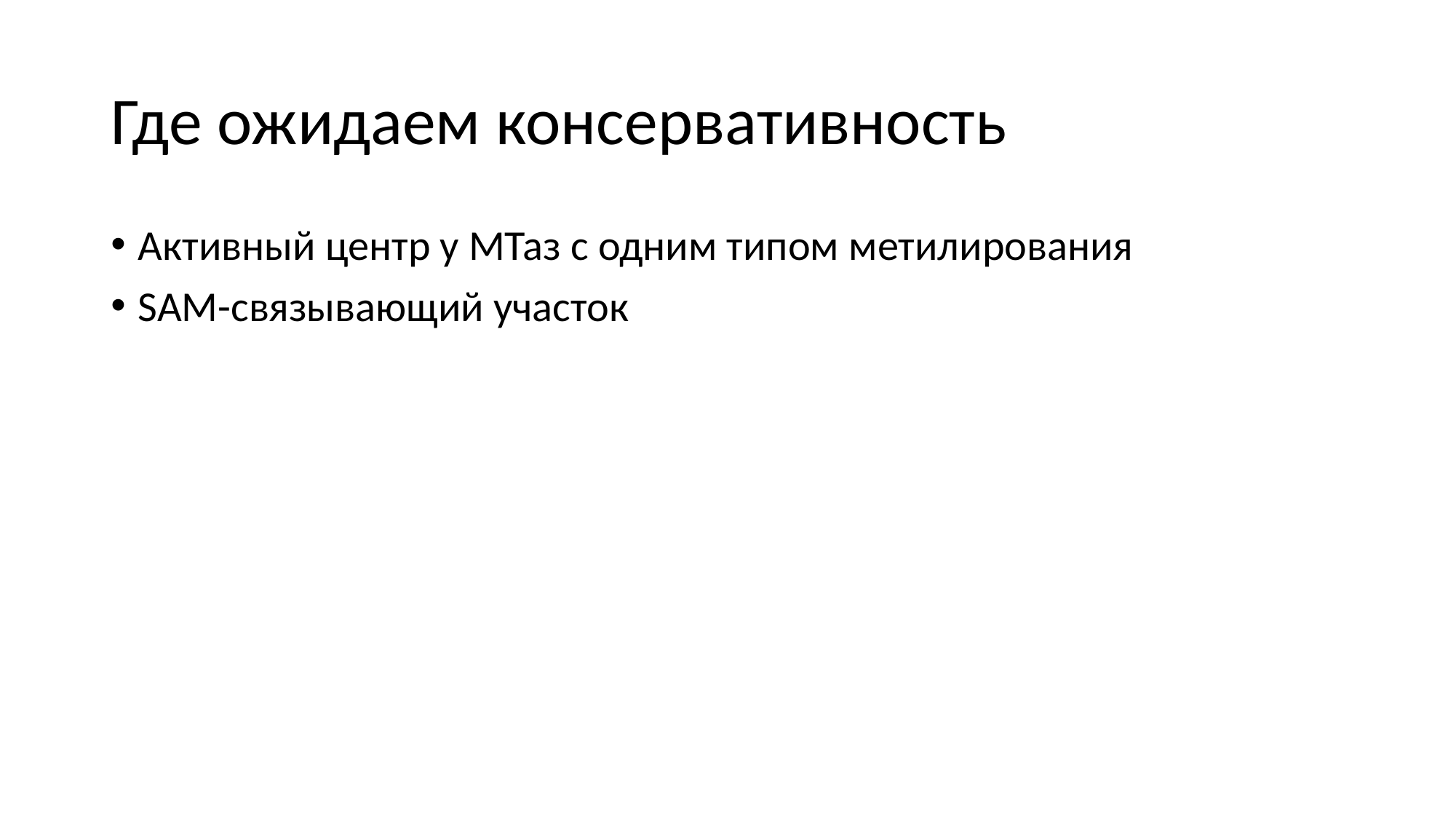

# Где ожидаем консервативность
Активный центр у МТаз с одним типом метилирования
SAM-связывающий участок